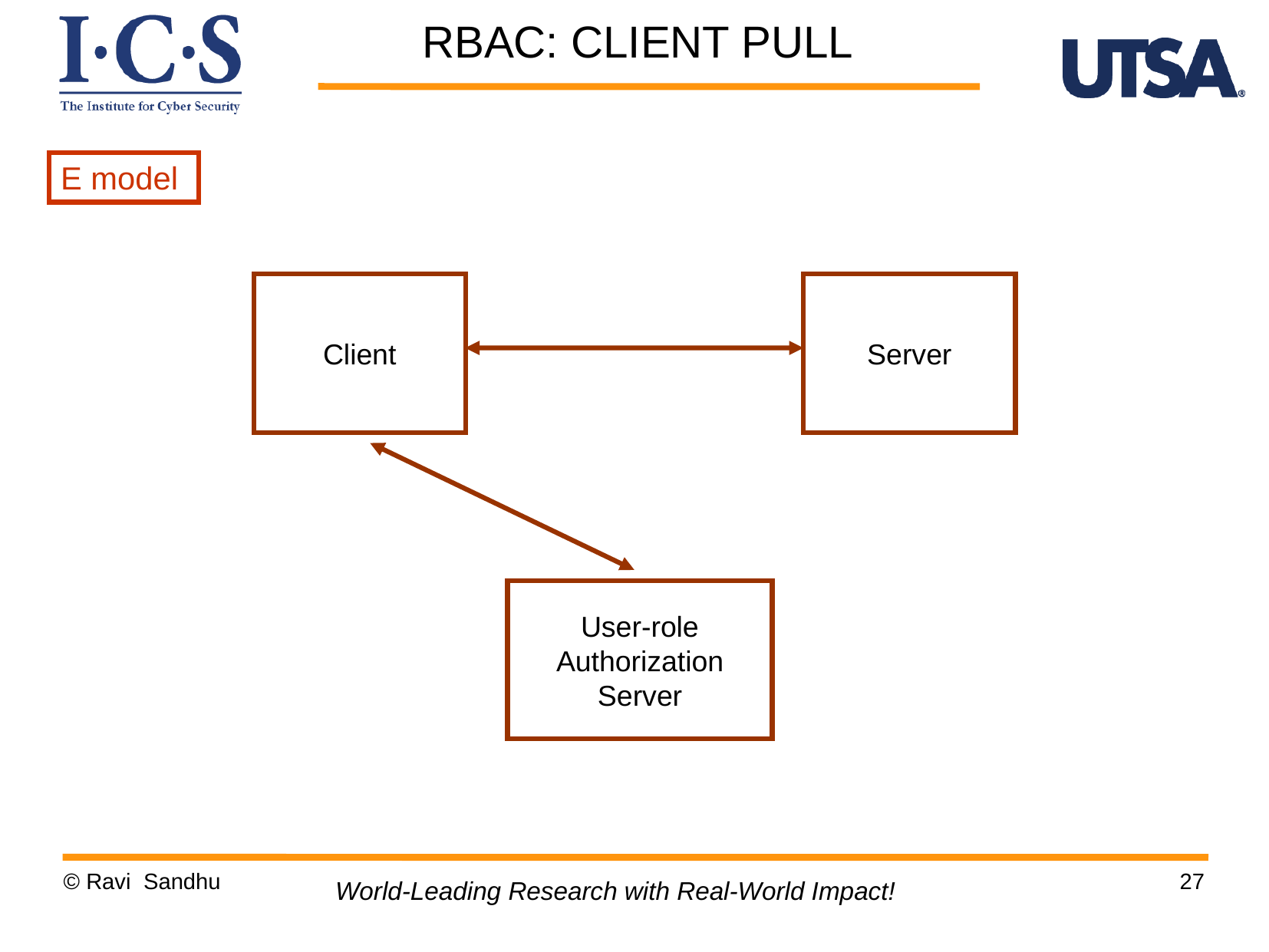

RBAC: CLIENT PULL
E model
Client
Server

User-role
Authorization
Server
© Ravi  Sandhu
27
World-Leading Research with Real-World Impact!